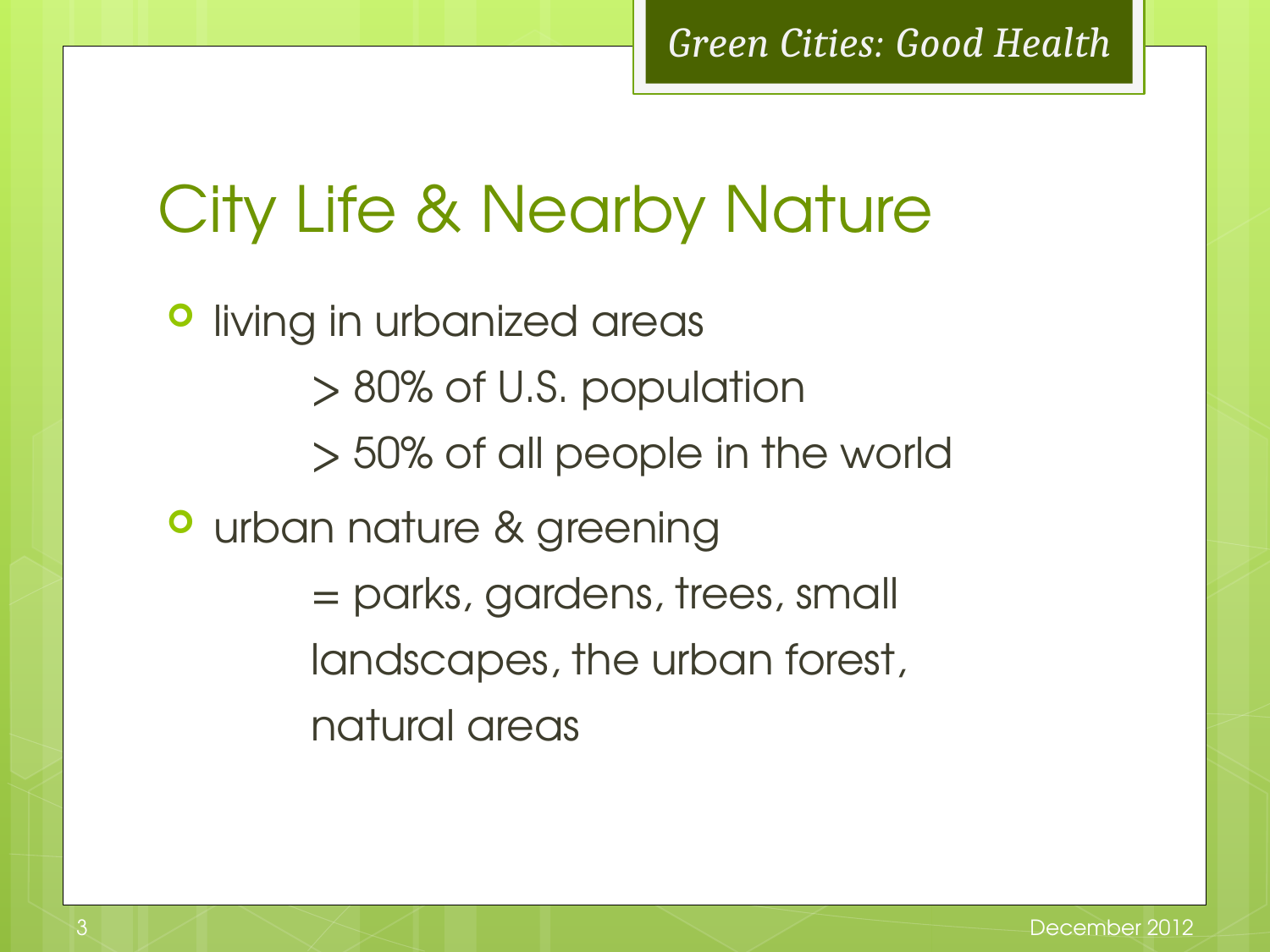

# City Life & Nearby Nature
 living in urbanized areas
	> 80% of U.S. population
	> 50% of all people in the world
 urban nature & greening
	= parks, gardens, trees, small
 	landscapes, the urban forest,
	natural areas
3
December 2012